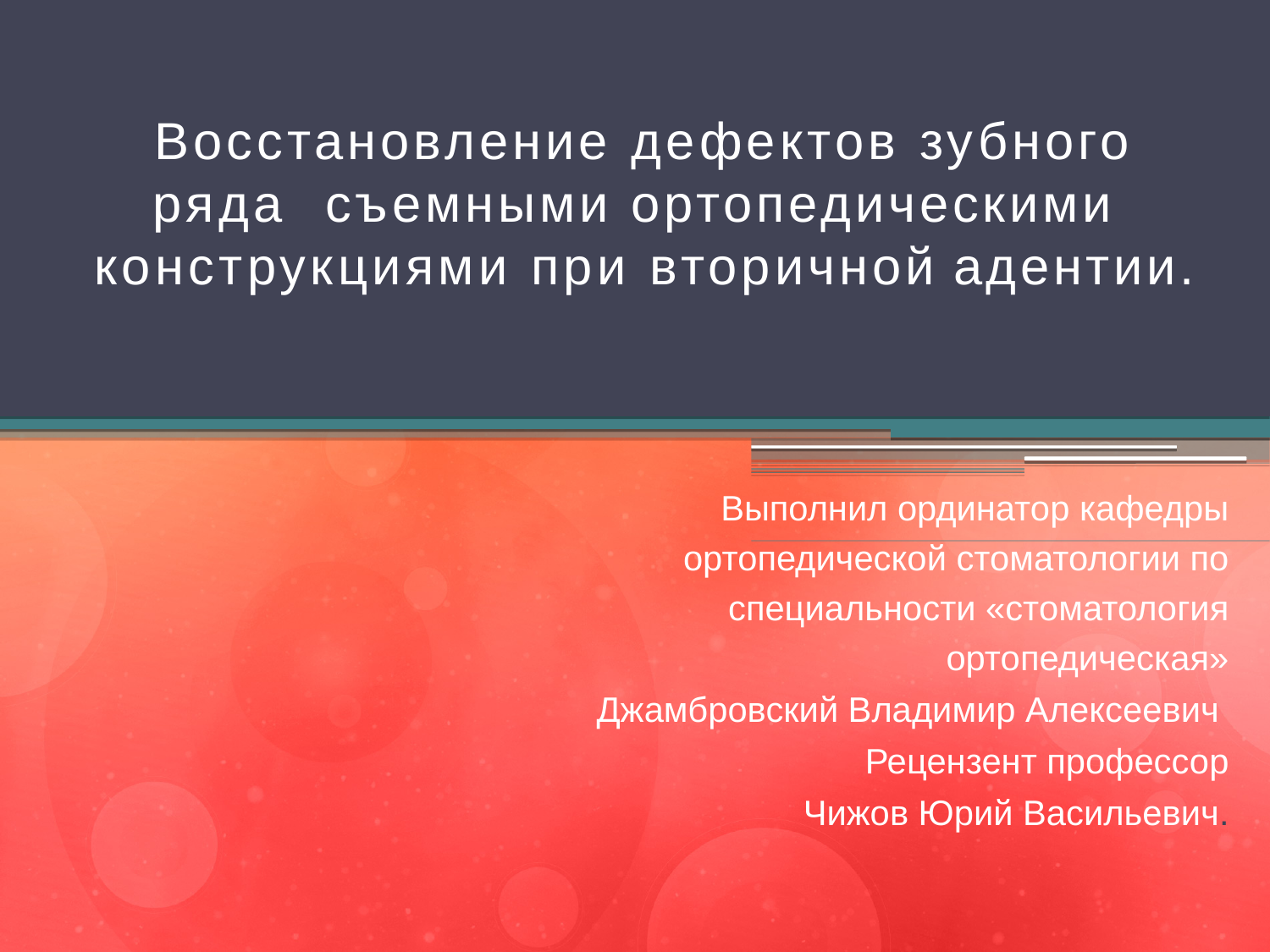

# Восстановление дефектов зубного ряда  съемными ортопедическими  конструкциями при вторичной адентии.
Выполнил ординатор кафедры ортопедической стоматологии по специальности «стоматология ортопедическая»
 Джамбровский Владимир Алексеевич
Рецензент профессор
 Чижов Юрий Васильевич.